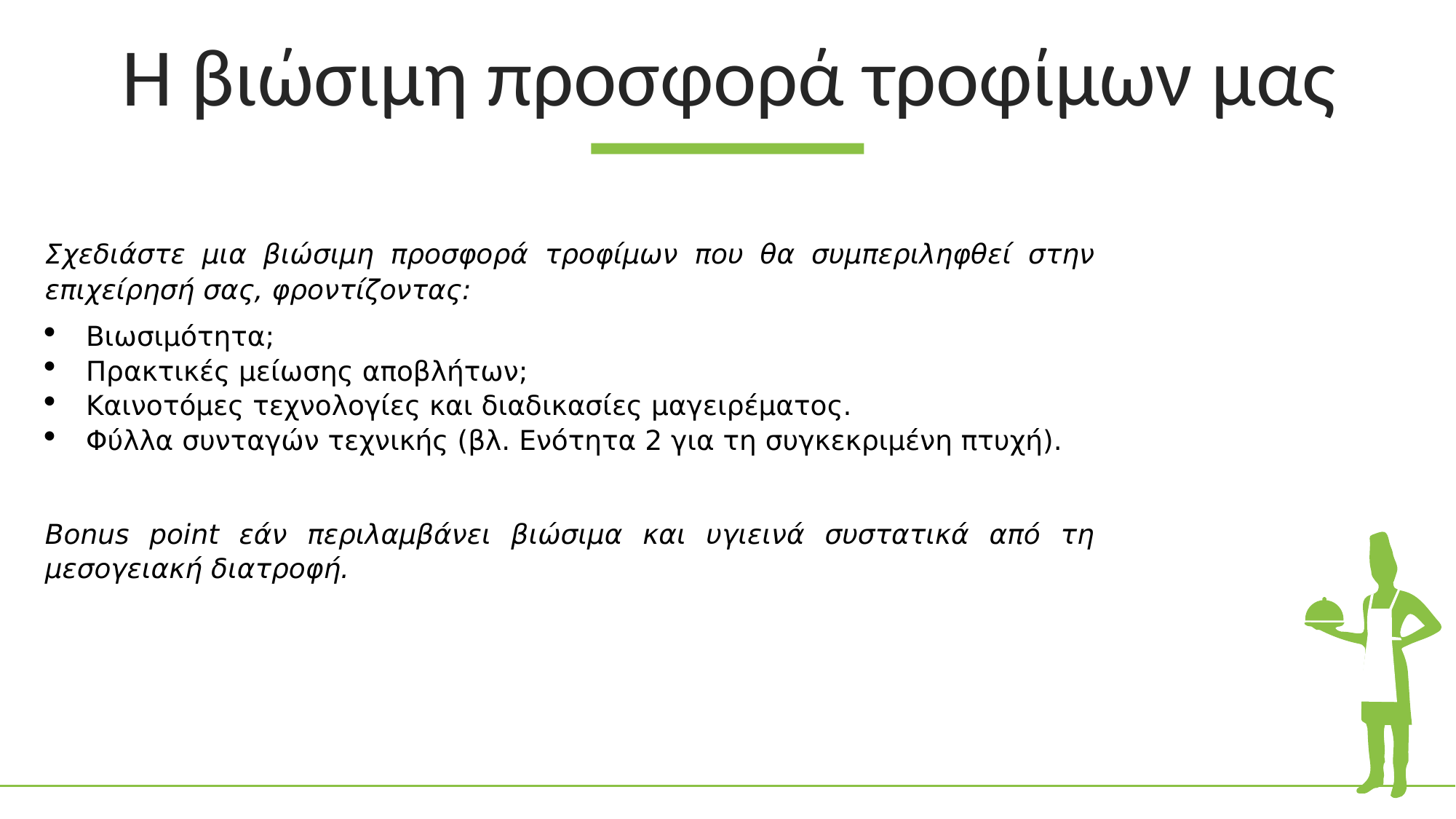

Η βιώσιμη προσφορά τροφίμων μας
Σχεδιάστε μια βιώσιμη προσφορά τροφίμων που θα συμπεριληφθεί στην επιχείρησή σας, φροντίζοντας:
Βιωσιμότητα;
Πρακτικές μείωσης αποβλήτων;
Καινοτόμες τεχνολογίες και διαδικασίες μαγειρέματος.
Φύλλα συνταγών τεχνικής (βλ. Ενότητα 2 για τη συγκεκριμένη πτυχή).

Bonus point εάν περιλαμβάνει βιώσιμα και υγιεινά συστατικά από τη μεσογειακή διατροφή.